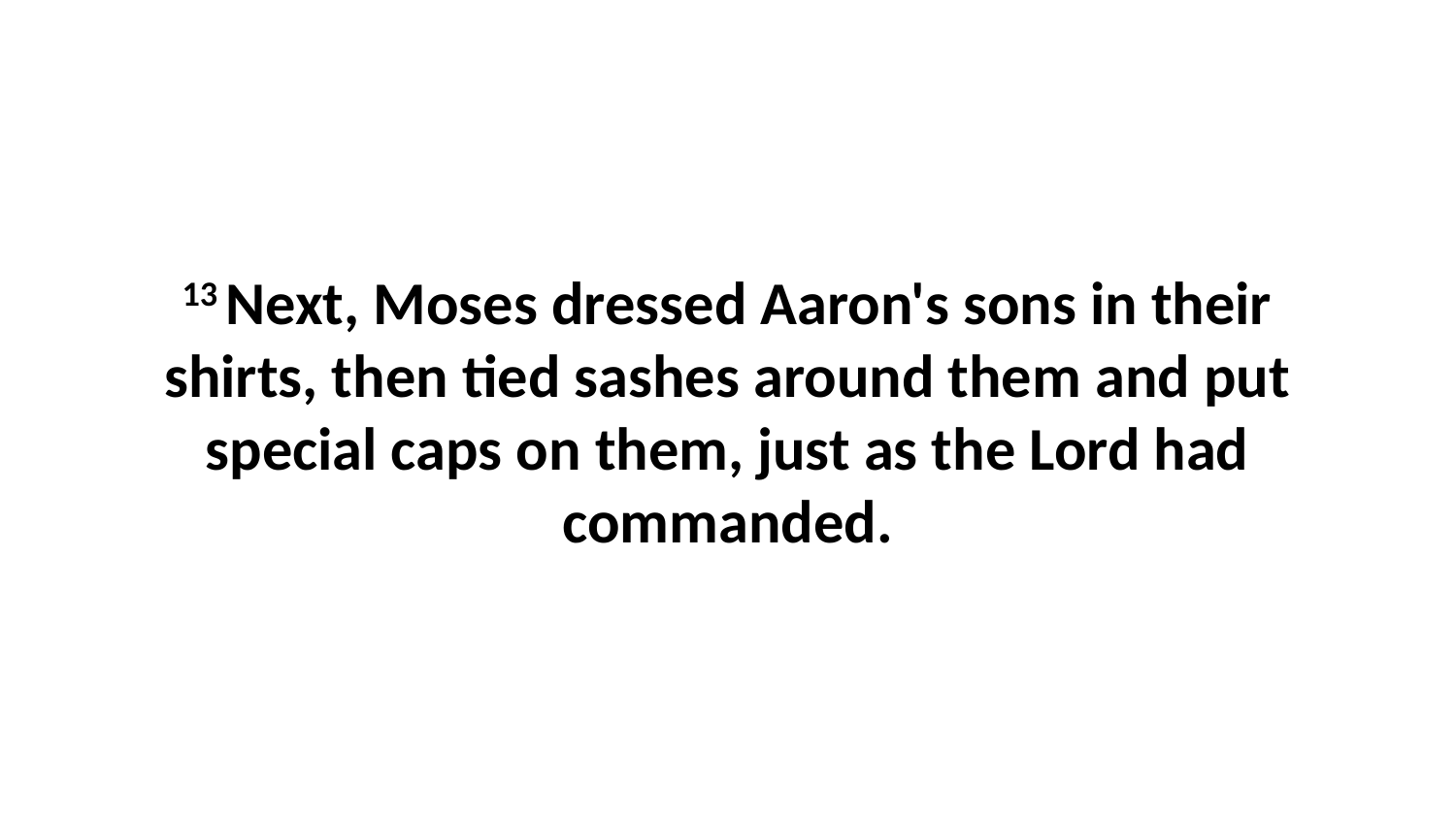

13 Next, Moses dressed Aaron's sons in their shirts, then tied sashes around them and put special caps on them, just as the Lord had commanded.